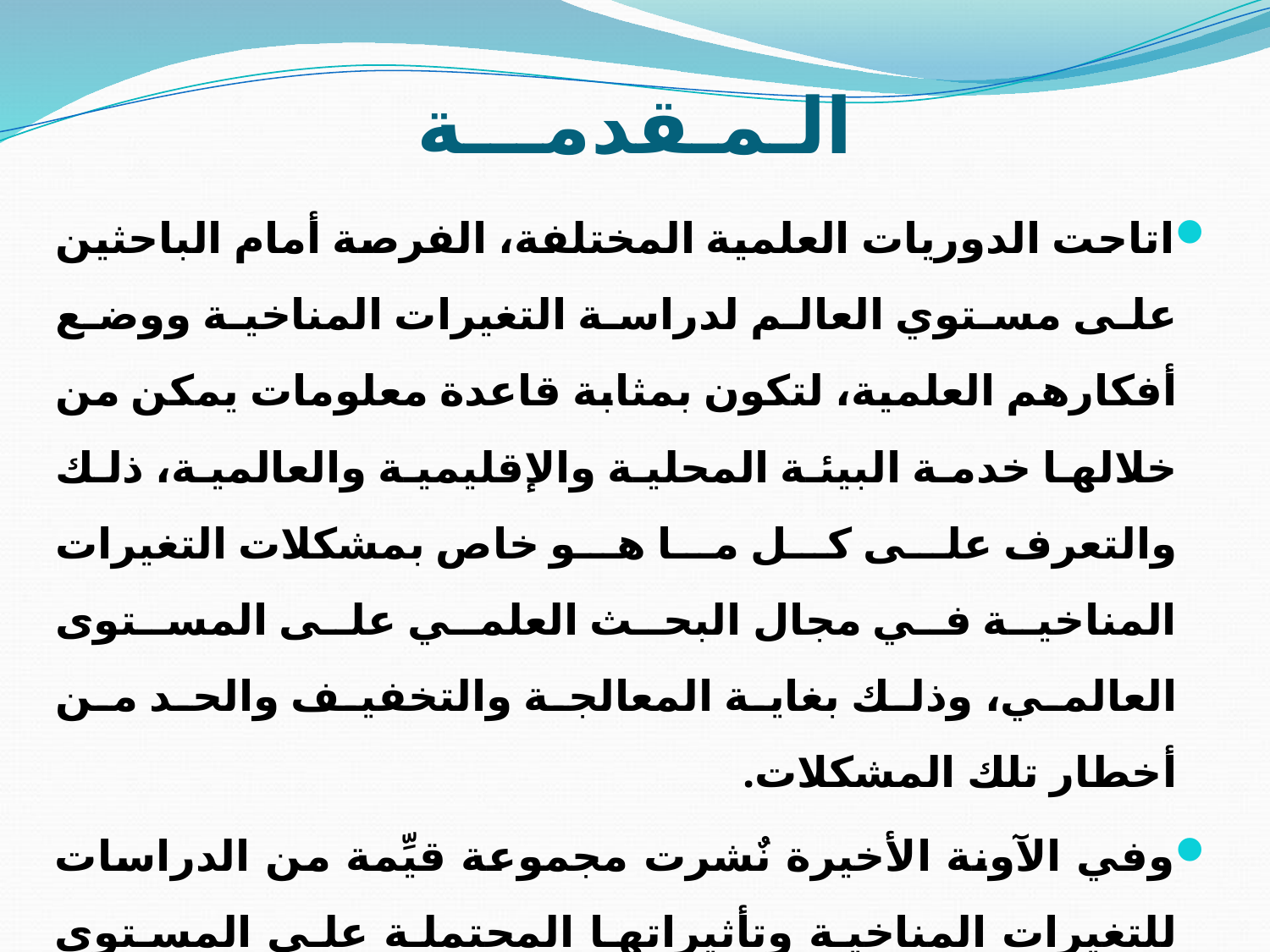

# الـمـقدمـــة
اتاحت الدوريات العلمية المختلفة، الفرصة أمام الباحثين على مستوي العالم لدراسة التغيرات المناخية ووضع أفكارهم العلمية، لتكون بمثابة قاعدة معلومات يمكن من خلالها خدمة البيئة المحلية والإقليمية والعالمية، ذلك والتعرف على كل ما هو خاص بمشكلات التغيرات المناخية في مجال البحث العلمي على المستوى العالمي، وذلك بغاية المعالجة والتخفيف والحد من أخطار تلك المشكلات.
وفي الآونة الأخيرة نٌشرت مجموعة قيِّمة من الدراسات للتغيرات المناخية وتأثيراتها المحتملة على المستوى المحلي والإقليمي والعالمي، غير أن عملية التقييم مازالت تشوبها التحديات من الناحية العلمية، ولا تزال حتى الآن، تجري على أصعدة متفرقة ومشتتة؛ فحتى الوقت الراهن، لم يتوافر من أوجه اليقين سوى قدر محدود من المعلومات حول تغير المناخ وأثاره المستقبلية.